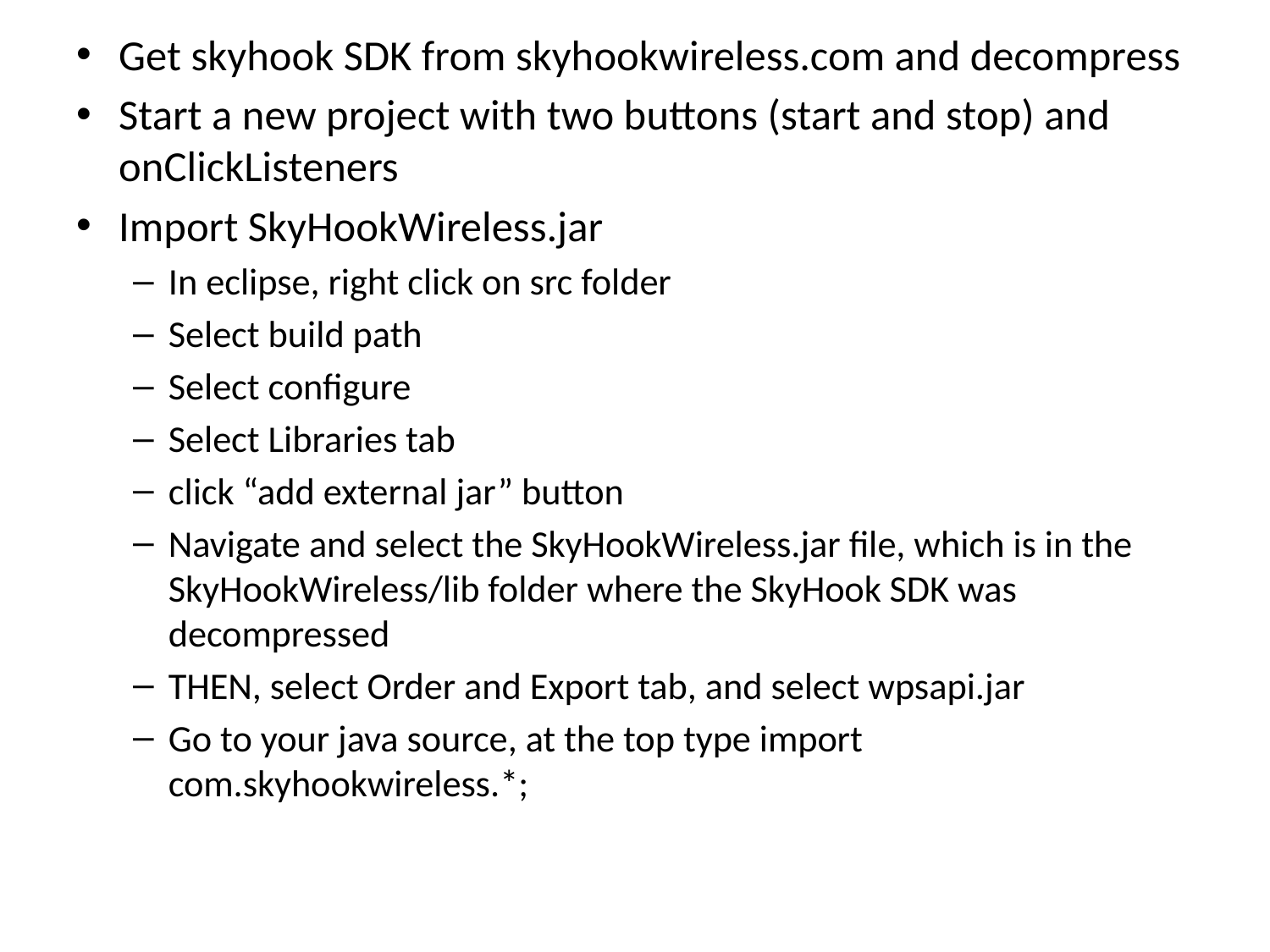

Get skyhook SDK from skyhookwireless.com and decompress
Start a new project with two buttons (start and stop) and onClickListeners
Import SkyHookWireless.jar
In eclipse, right click on src folder
Select build path
Select configure
Select Libraries tab
click “add external jar” button
Navigate and select the SkyHookWireless.jar file, which is in the SkyHookWireless/lib folder where the SkyHook SDK was decompressed
THEN, select Order and Export tab, and select wpsapi.jar
Go to your java source, at the top type import com.skyhookwireless.*;